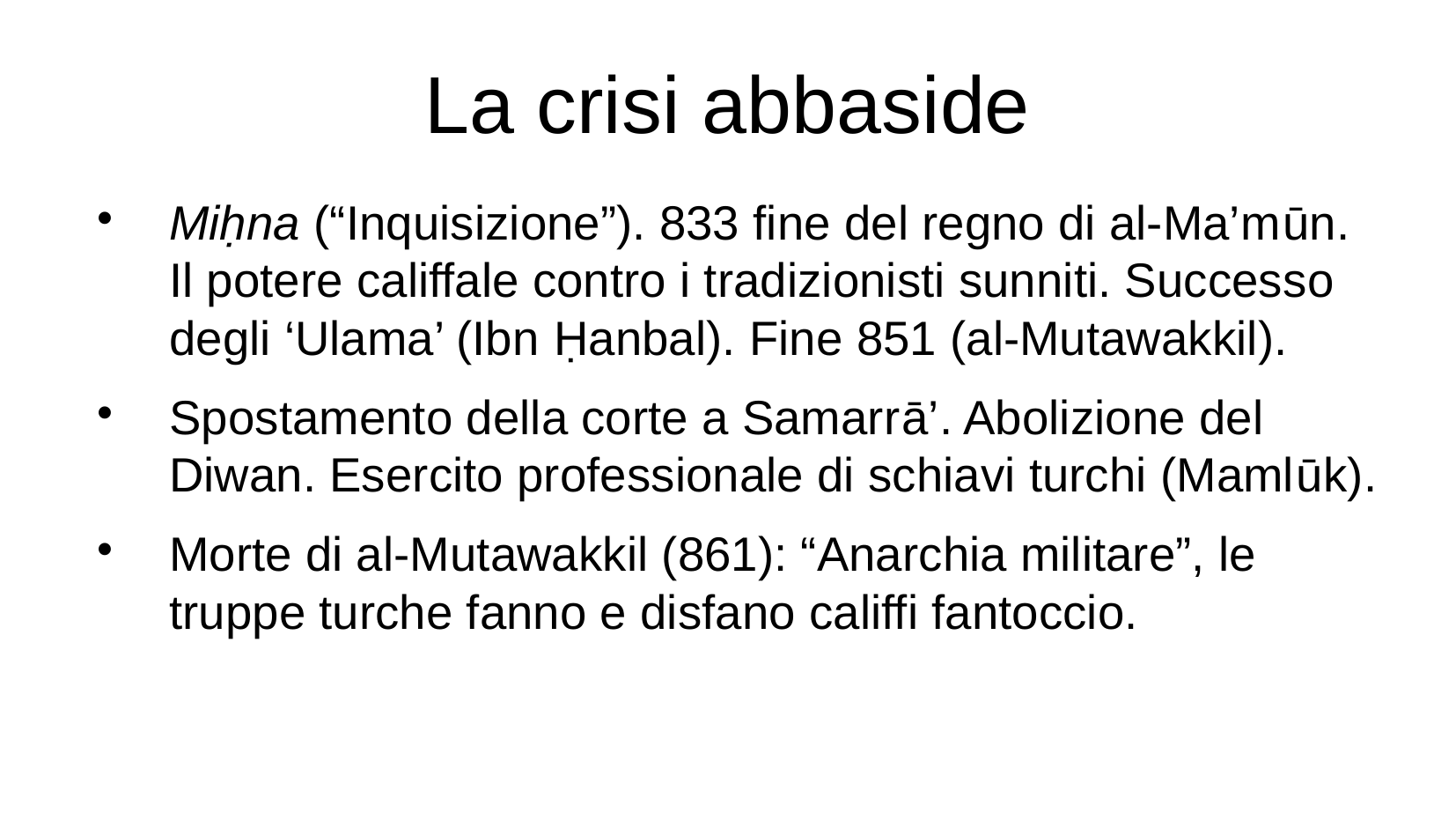

La crisi abbaside
Miḥna (“Inquisizione”). 833 fine del regno di al-Ma’mūn. Il potere califfale contro i tradizionisti sunniti. Successo degli ‘Ulama’ (Ibn Ḥanbal). Fine 851 (al-Mutawakkil).
Spostamento della corte a Samarrā’. Abolizione del Diwan. Esercito professionale di schiavi turchi (Mamlūk).
Morte di al-Mutawakkil (861): “Anarchia militare”, le truppe turche fanno e disfano califfi fantoccio.